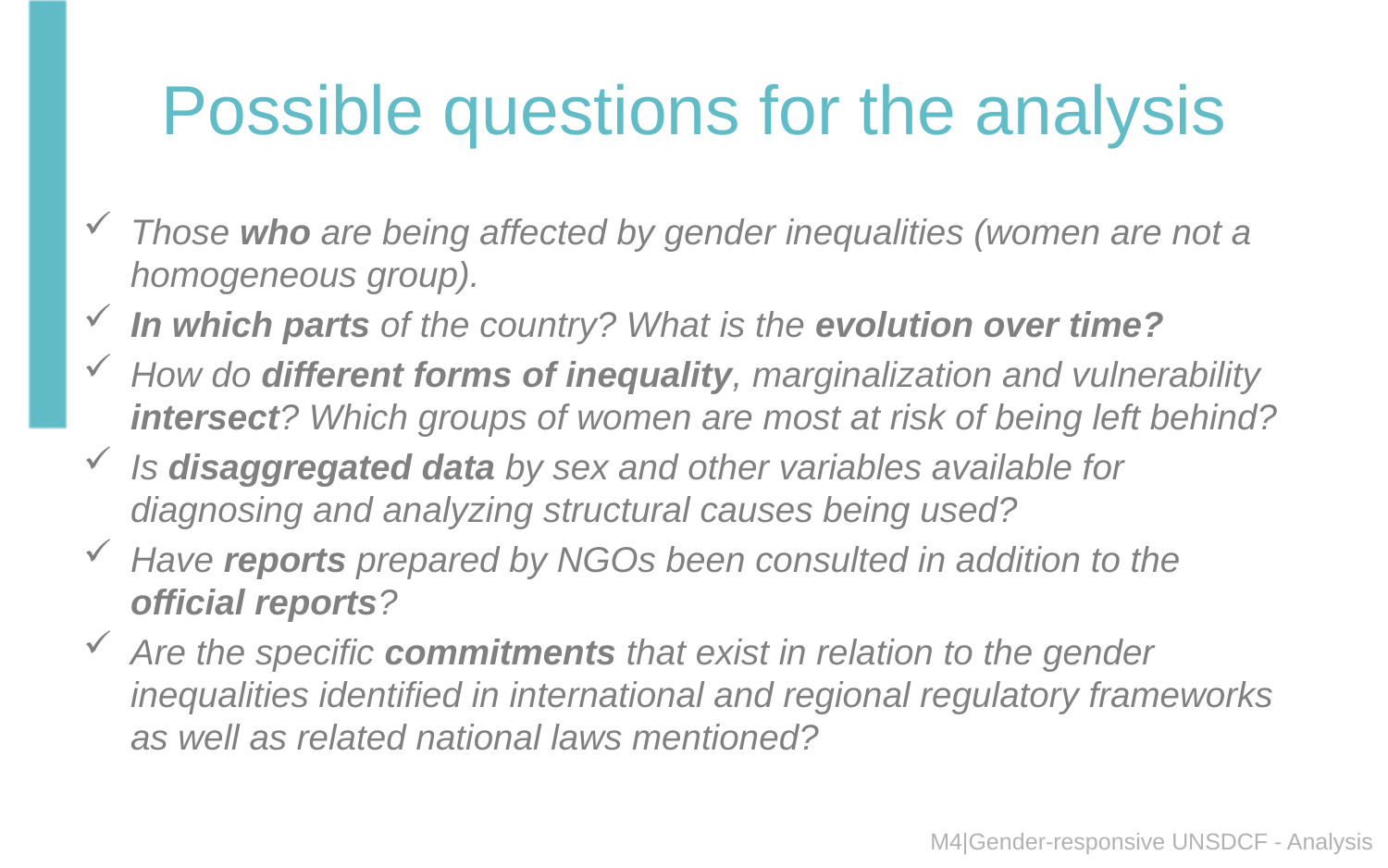

# Possible questions for the analysis
Those who are being affected by gender inequalities (women are not a homogeneous group).
In which parts of the country? What is the evolution over time?
How do different forms of inequality, marginalization and vulnerability intersect? Which groups of women are most at risk of being left behind?
Is disaggregated data by sex and other variables available for diagnosing and analyzing structural causes being used?
Have reports prepared by NGOs been consulted in addition to the official reports?
Are the specific commitments that exist in relation to the gender inequalities identified in international and regional regulatory frameworks as well as related national laws mentioned?

M4|Gender-responsive UNSDCF - Analysis